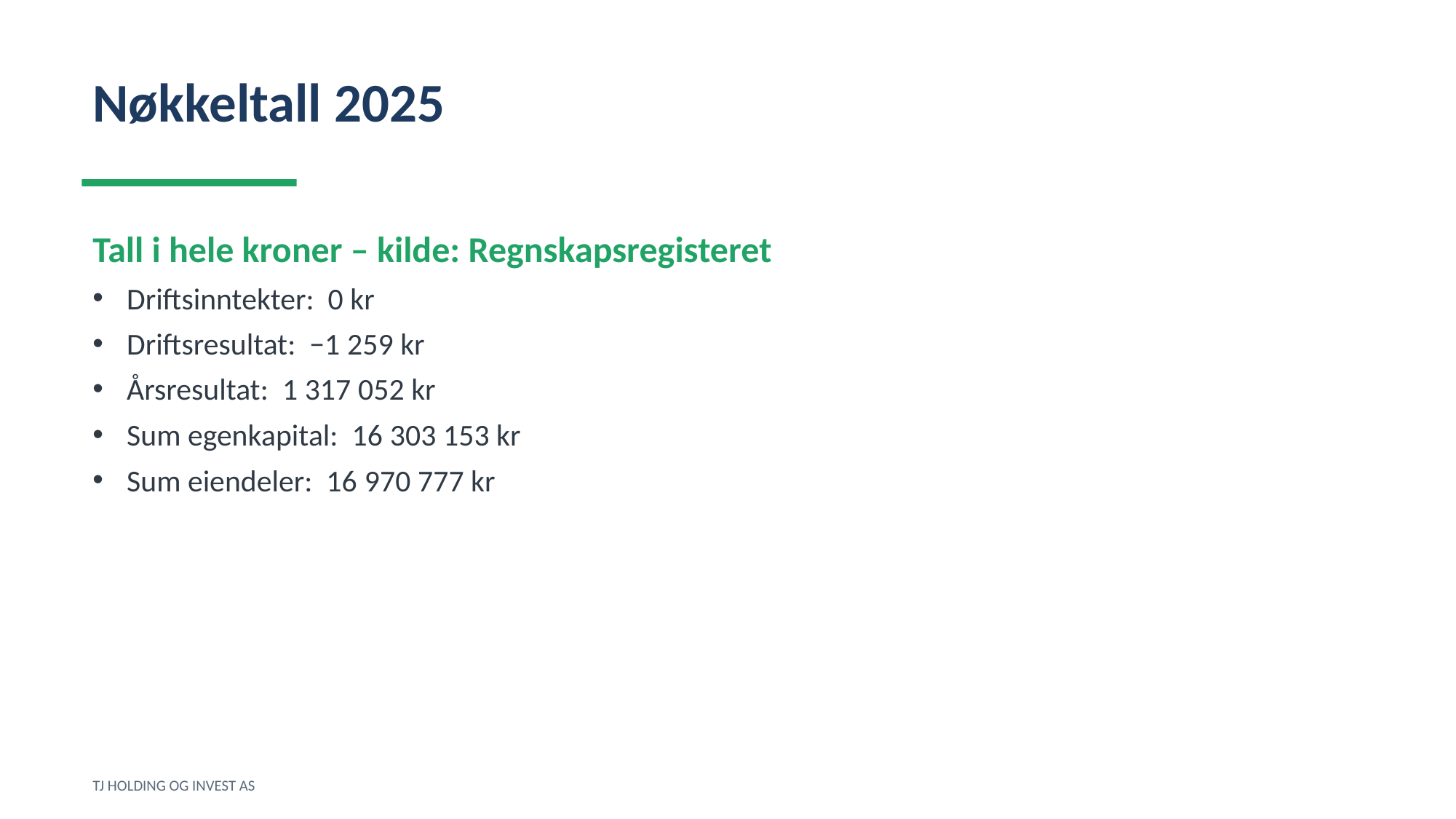

Nøkkeltall 2025

Tall i hele kroner – kilde: Regnskapsregisteret
Driftsinntekter:  0 kr
Driftsresultat:  −1 259 kr
Årsresultat:  1 317 052 kr
Sum egenkapital:  16 303 153 kr
Sum eiendeler:  16 970 777 kr
TJ HOLDING OG INVEST AS